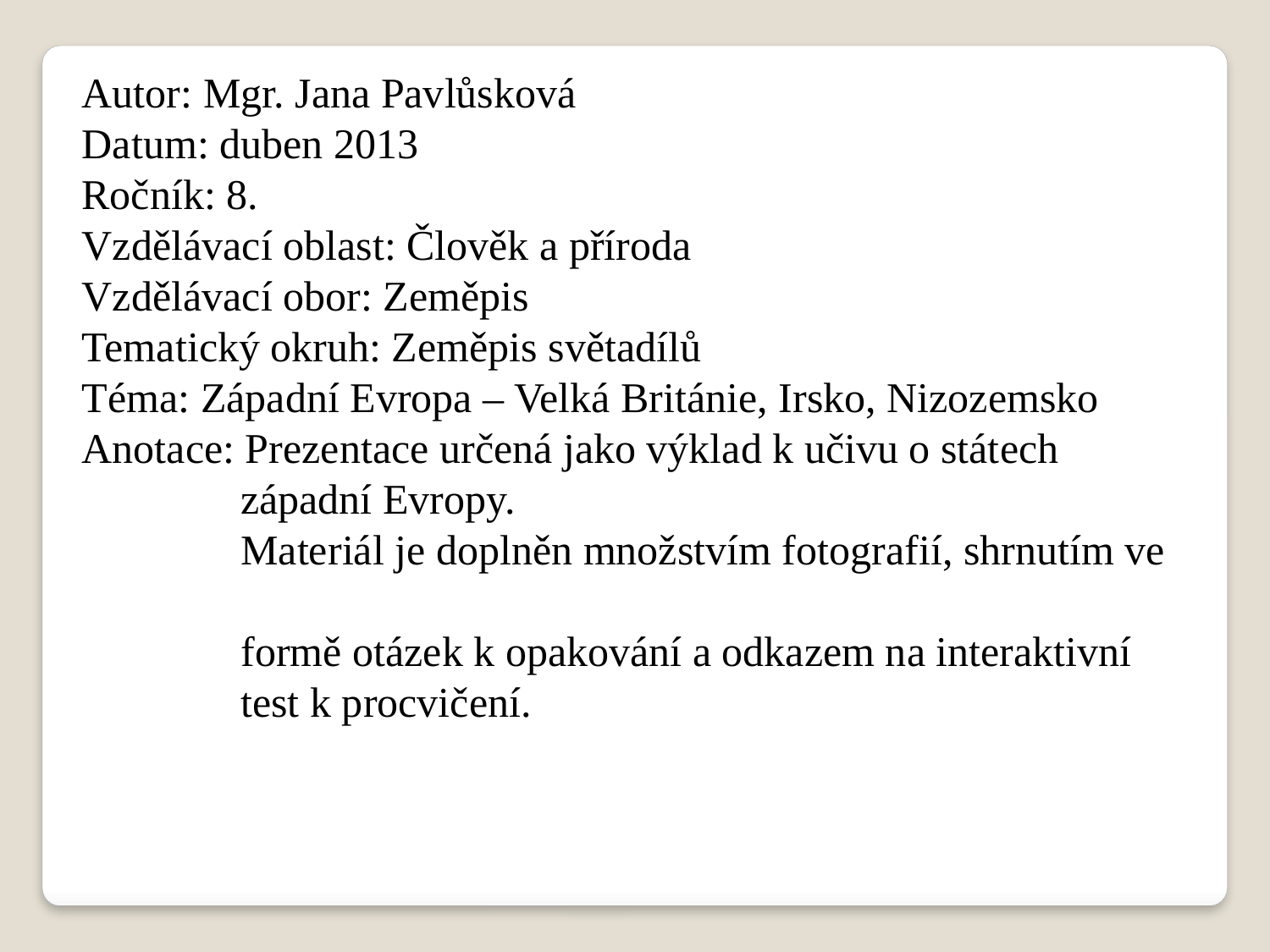

Autor: Mgr. Jana Pavlůsková
Datum: duben 2013
Ročník: 8.
Vzdělávací oblast: Člověk a příroda
Vzdělávací obor: Zeměpis
Tematický okruh: Zeměpis světadílů
Téma: Západní Evropa – Velká Británie, Irsko, Nizozemsko
Anotace: Prezentace určená jako výklad k učivu o státech
               západní Evropy.
               Materiál je doplněn množstvím fotografií, shrnutím ve
               formě otázek k opakování a odkazem na interaktivní
               test k procvičení.